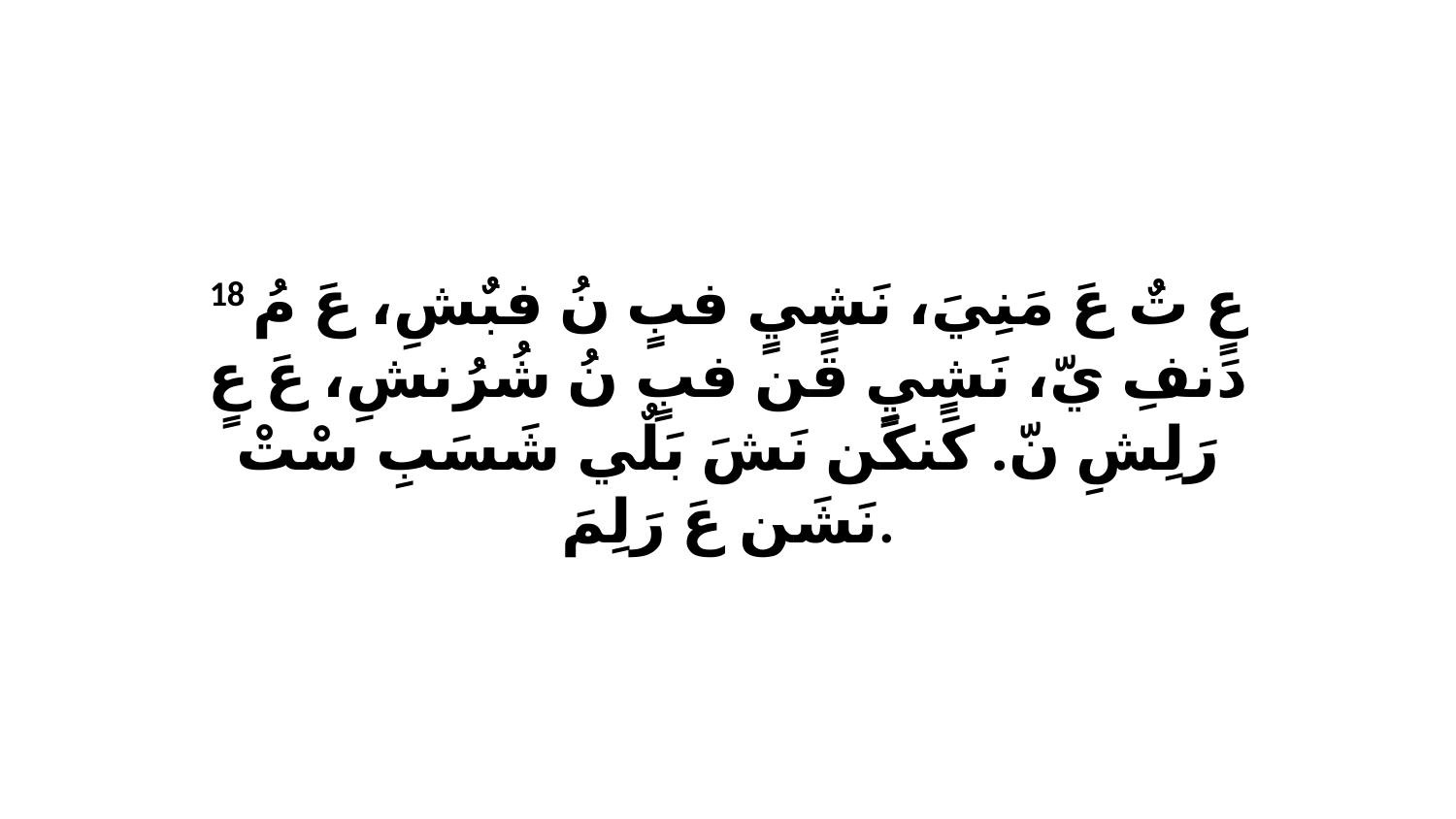

18 عٍ تٌ عَ مَنِيَ، نَشٍيٍ فبٍ نُ فبٌشِ، عَ مُ دَنفِ يّ، نَشٍيٍ قَن فبٍ نُ شُرُنشِ، عَ عٍ رَلِشِ نّ. كَنكَن نَشَ بَلٌي شَسَبِ سْتْ نَشَن عَ رَلِمَ.